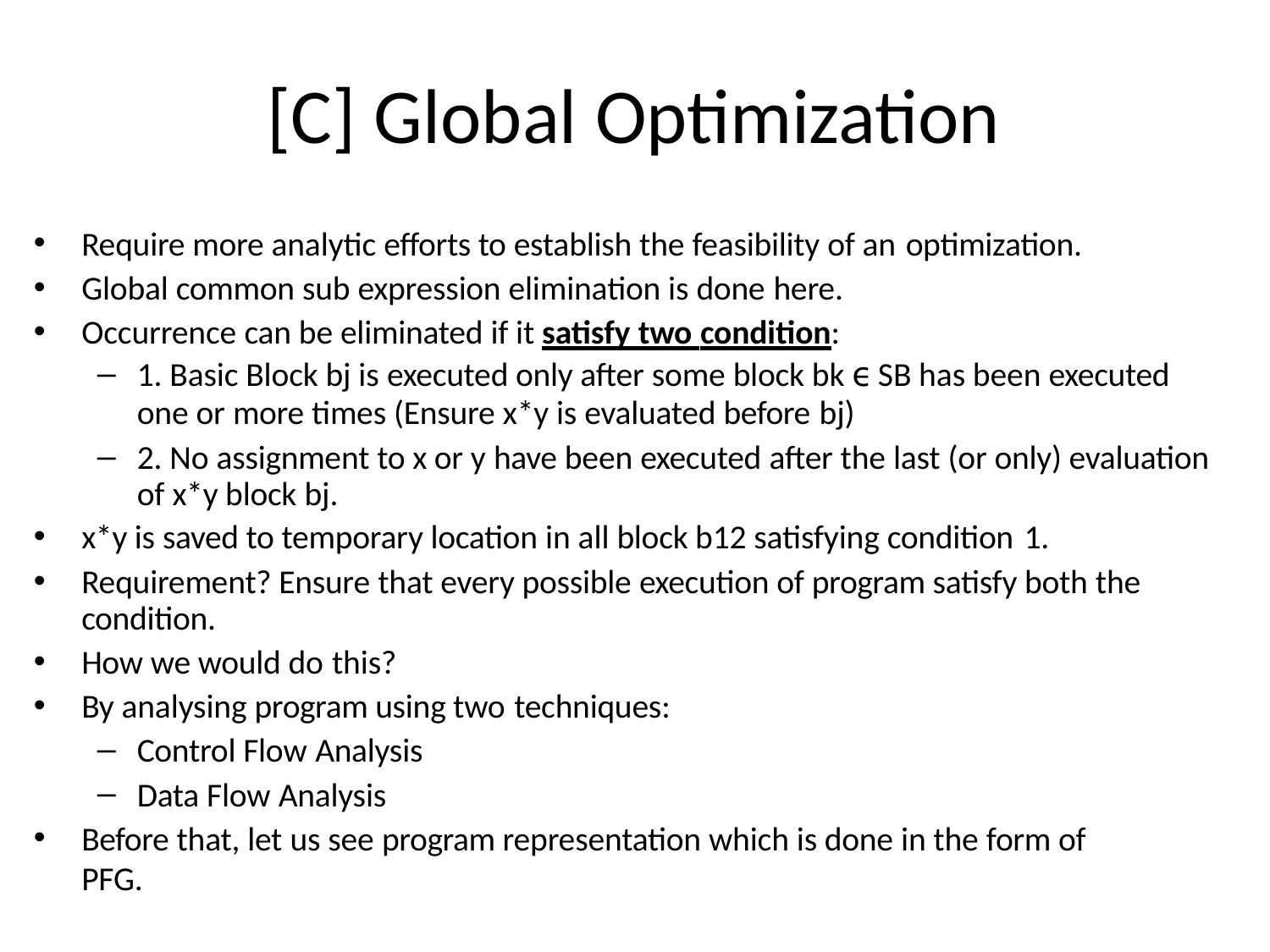

# [C] Global Optimization
Require more analytic efforts to establish the feasibility of an optimization.
Global common sub expression elimination is done here.
Occurrence can be eliminated if it satisfy two condition:
1. Basic Block bj is executed only after some block bk ϵ SB has been executed
one or more times (Ensure x*y is evaluated before bj)
2. No assignment to x or y have been executed after the last (or only) evaluation  of x*y block bj.
x*y is saved to temporary location in all block b12 satisfying condition 1.
Requirement? Ensure that every possible execution of program satisfy both the  condition.
How we would do this?
By analysing program using two techniques:
Control Flow Analysis
Data Flow Analysis
Before that, let us see program representation which is done in the form of PFG.